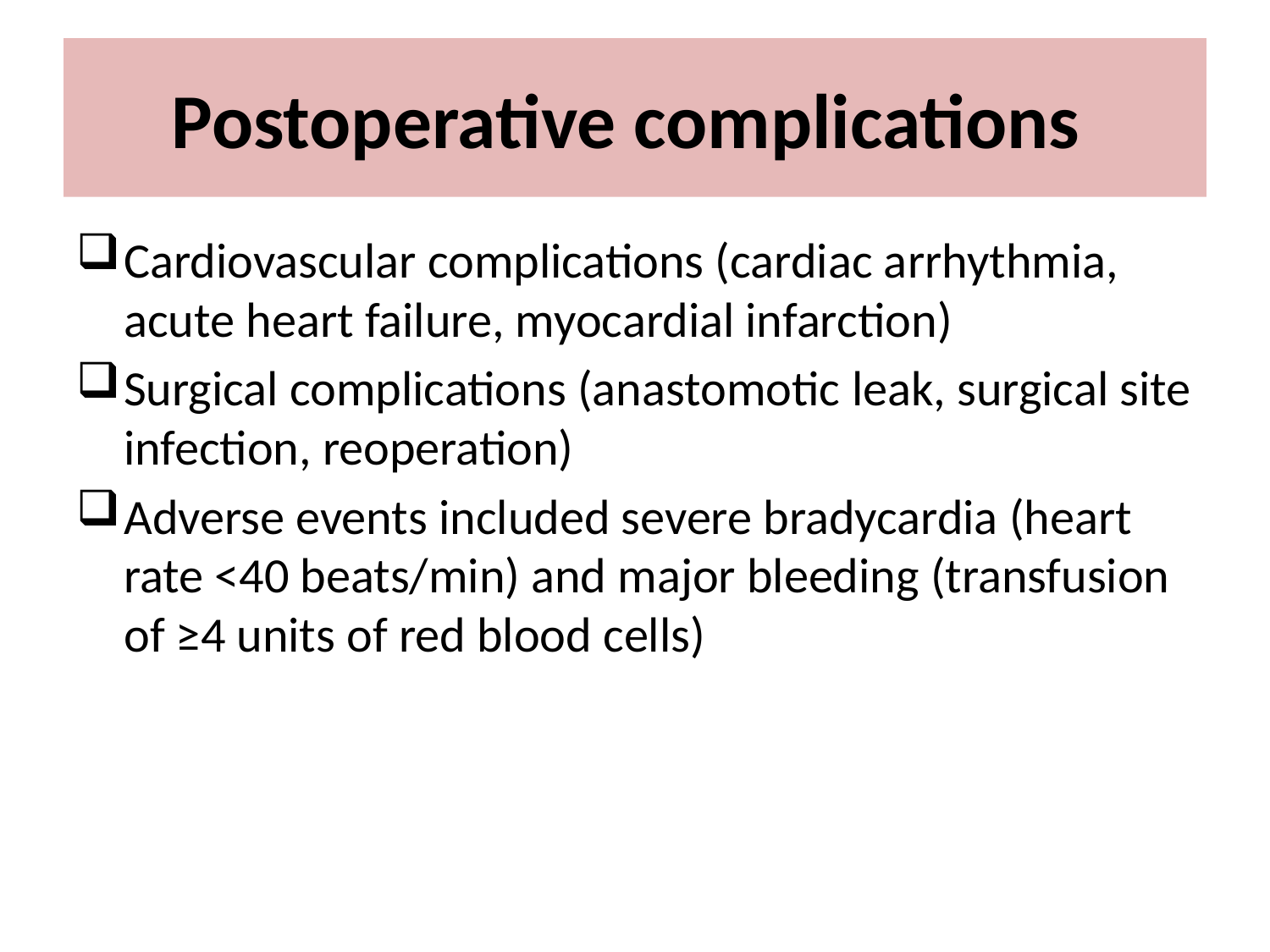

# Postoperative complications
Cardiovascular complications (cardiac arrhythmia, acute heart failure, myocardial infarction)
Surgical complications (anastomotic leak, surgical site infection, reoperation)
Adverse events included severe bradycardia (heart rate <40 beats/min) and major bleeding (transfusion of ≥4 units of red blood cells)